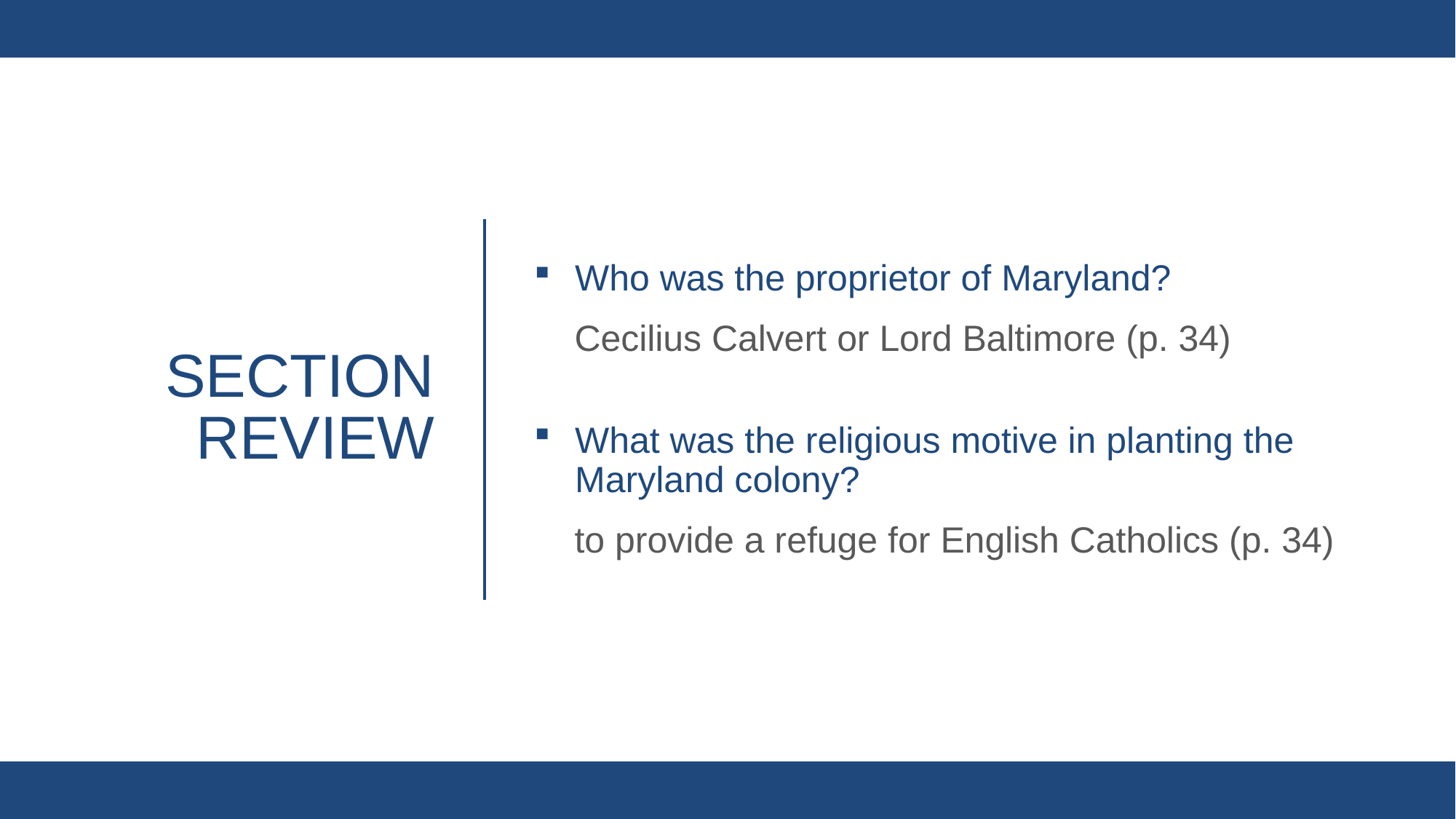

Who was the proprietor of Maryland?
Cecilius Calvert or Lord Baltimore (p. 34)

What was the religious motive in planting the Maryland colony?
to provide a refuge for English Catholics (p. 34)
# Section review